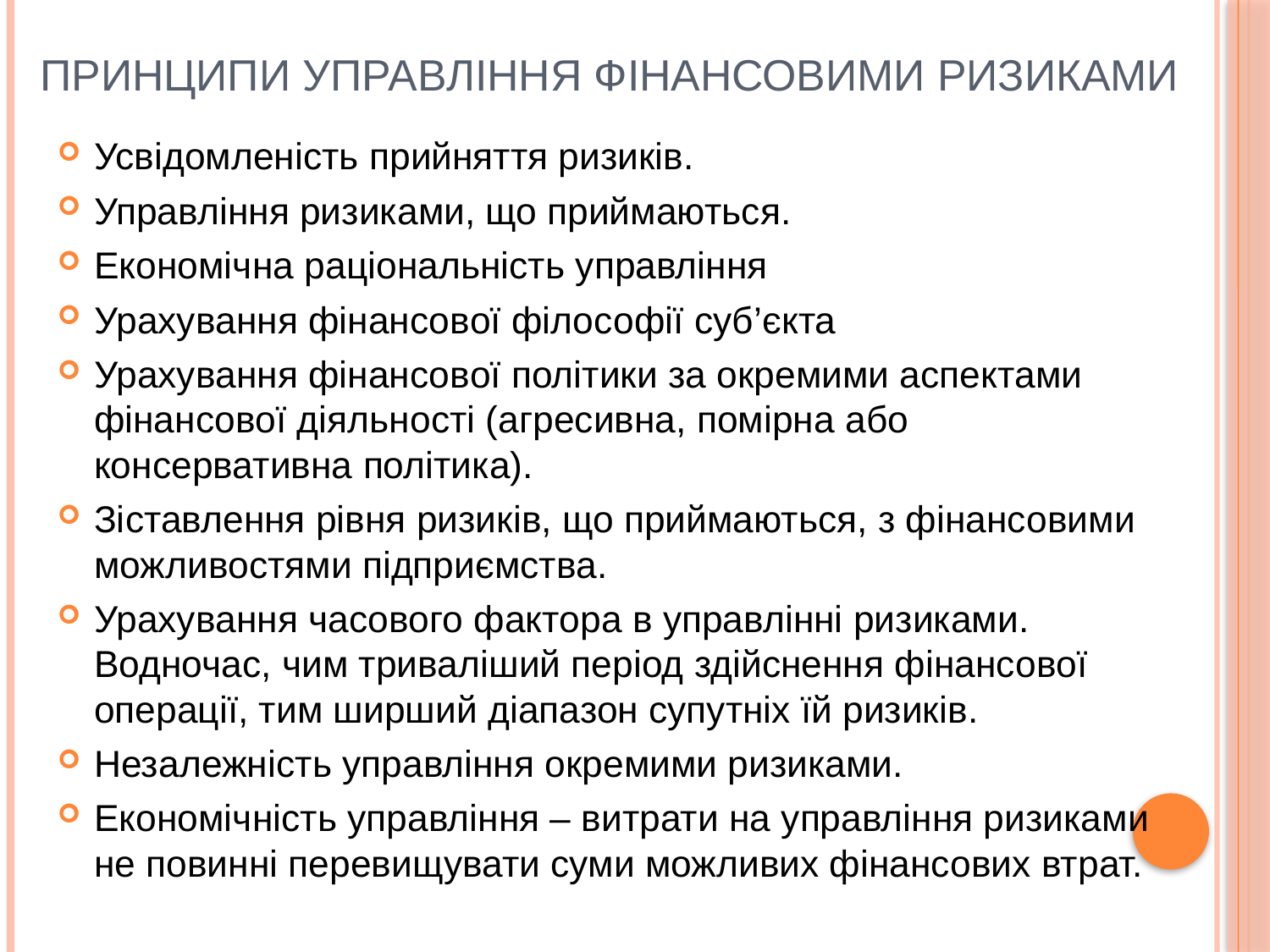

# Принципи управління фінансовими ризиками
Усвідомленість прийняття ризиків.
Управління ризиками, що приймаються.
Економічна раціональність управління
Урахування фінансової філософії суб’єкта
Урахування фінансової політики за окремими аспектами фінансової діяльності (агресивна, помірна або консервативна політика).
Зіставлення рівня ризиків, що приймаються, з фінансовими можливостями підприємства.
Урахування часового фактора в управлінні ризиками. Водночас, чим триваліший період здійснення фінансової операції, тим ширший діапазон супутніх їй ризиків.
Незалежність управління окремими ризиками.
Економічність управління – витрати на управління ризиками не повинні перевищувати суми можливих фінансових втрат.